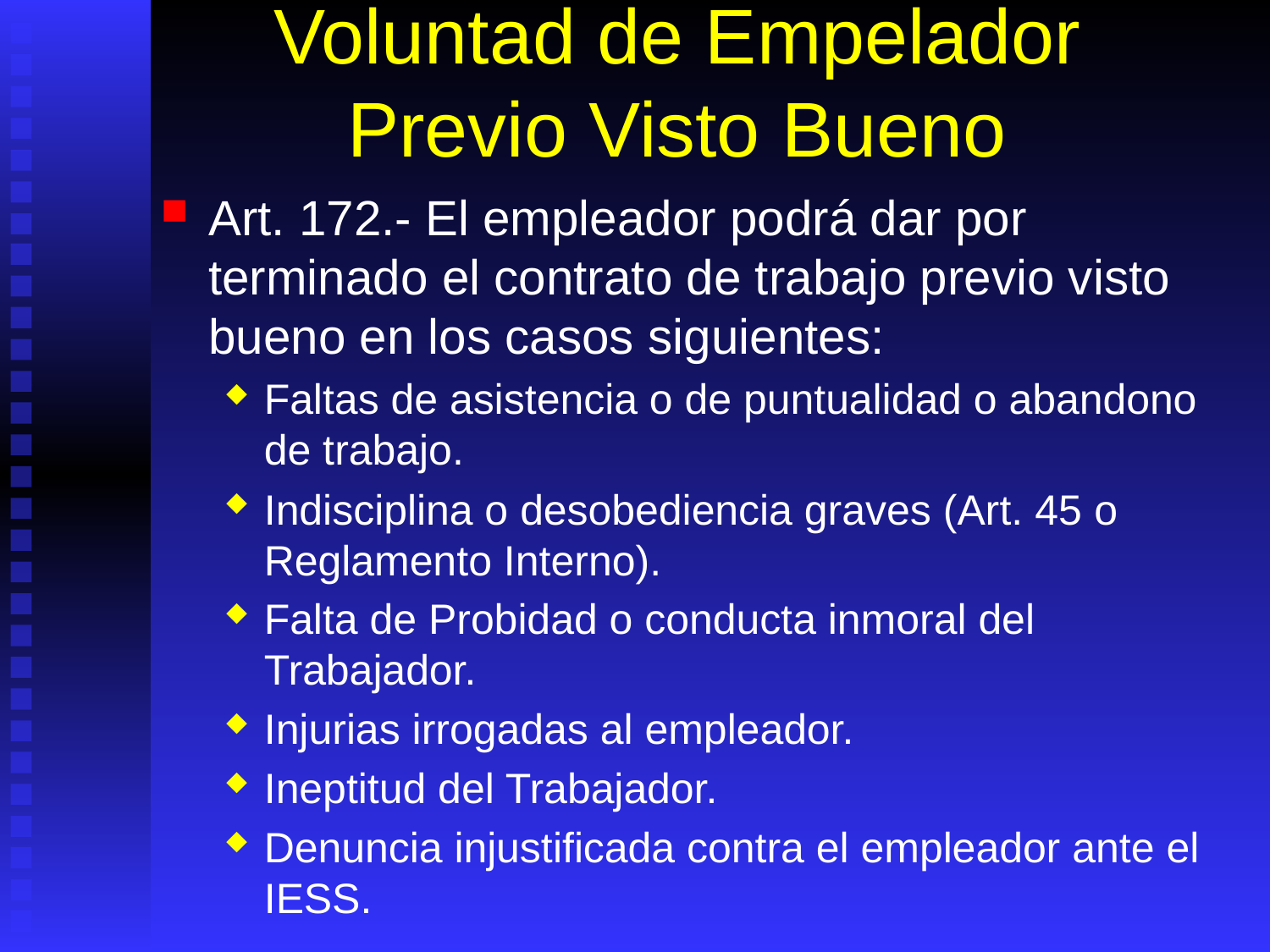

# Voluntad de Empelador Previo Visto Bueno
Art. 172.- El empleador podrá dar por terminado el contrato de trabajo previo visto bueno en los casos siguientes:
Faltas de asistencia o de puntualidad o abandono de trabajo.
Indisciplina o desobediencia graves (Art. 45 o Reglamento Interno).
Falta de Probidad o conducta inmoral del Trabajador.
Injurias irrogadas al empleador.
Ineptitud del Trabajador.
Denuncia injustificada contra el empleador ante el IESS.